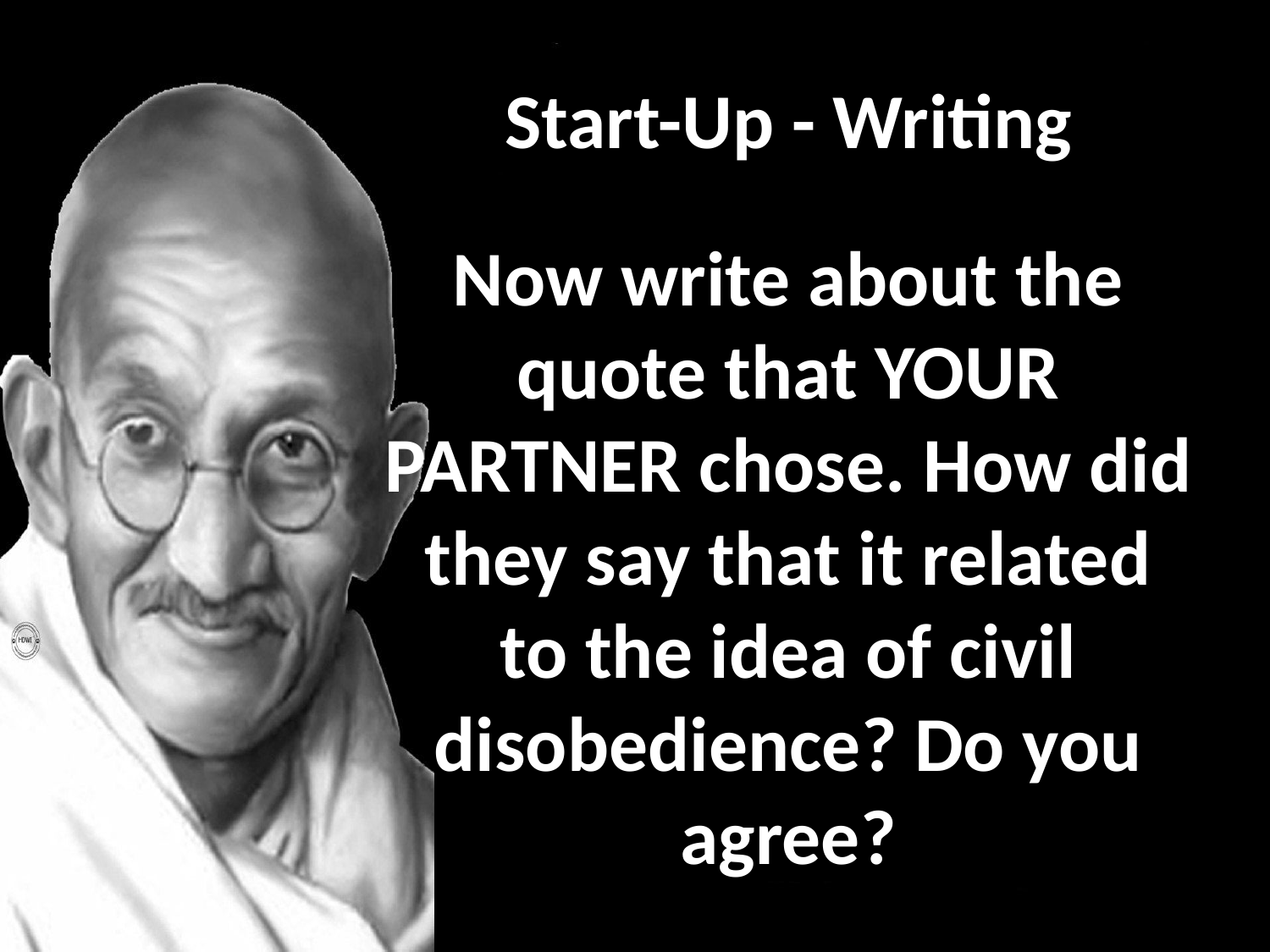

# Start-Up - Writing
Now write about the quote that YOUR PARTNER chose. How did they say that it related to the idea of civil disobedience? Do you agree?